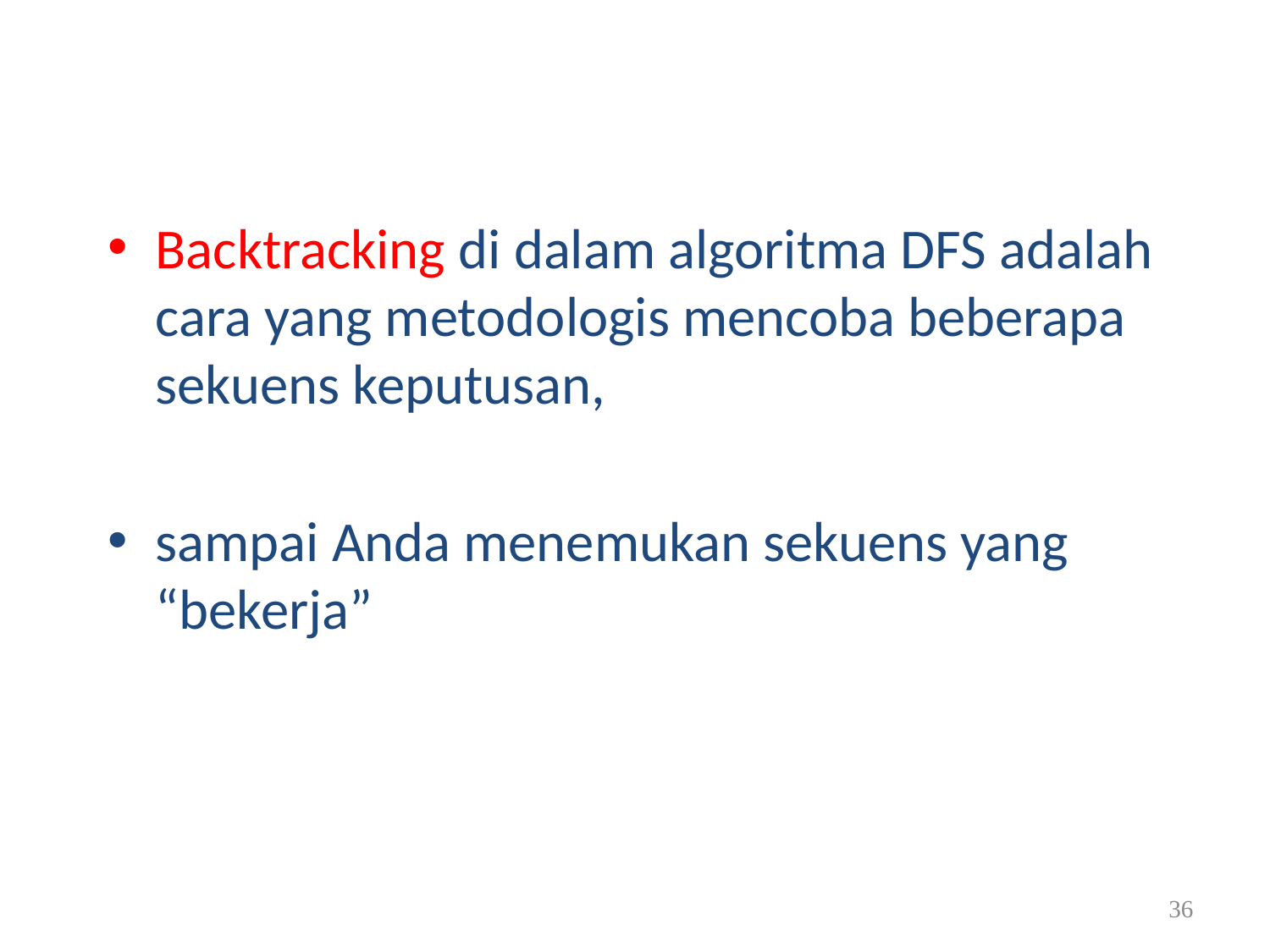

Backtracking di dalam algoritma DFS adalah cara yang metodologis mencoba beberapa sekuens keputusan,

sampai Anda menemukan sekuens yang “bekerja”
36